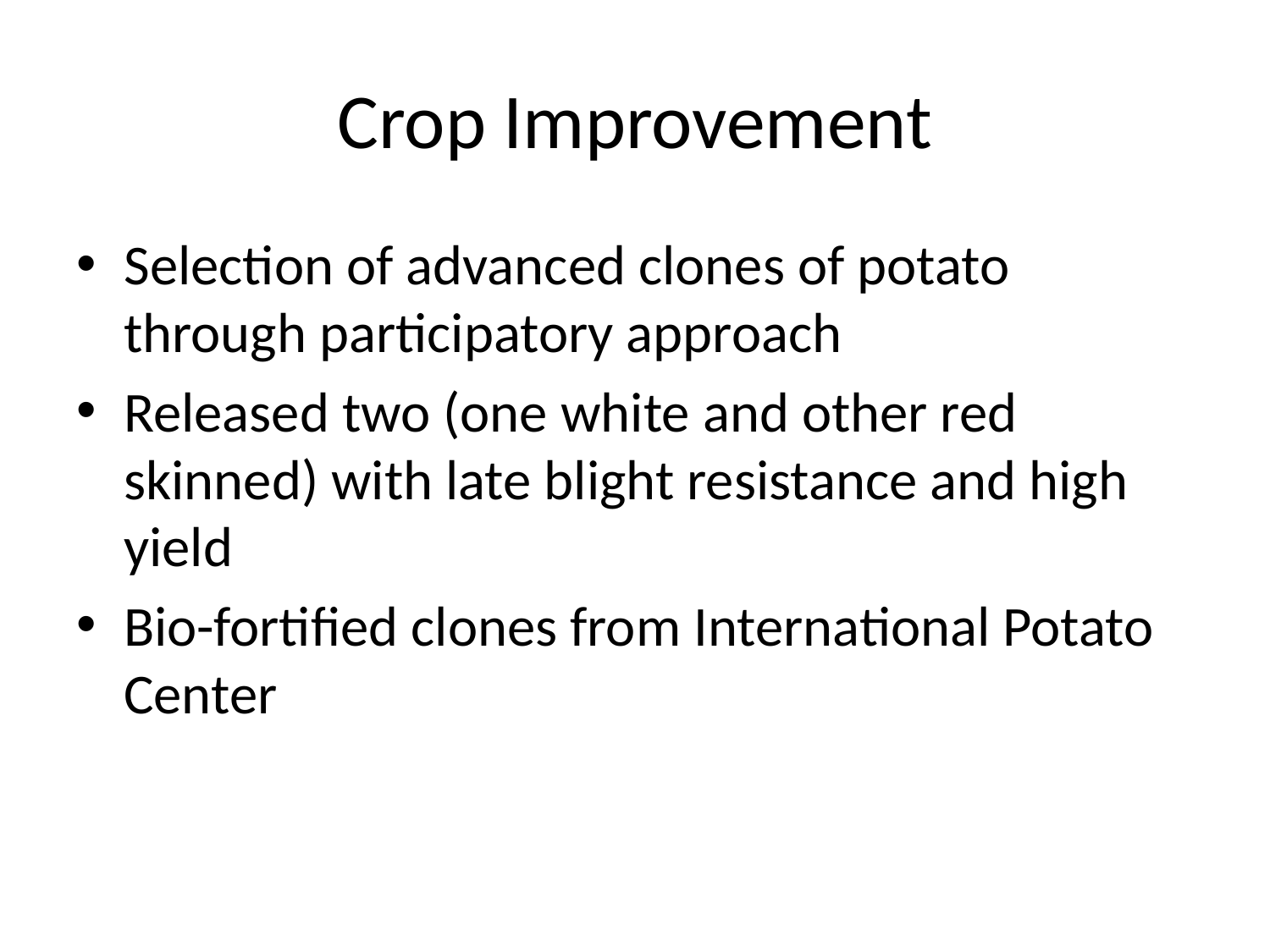

# Crop Improvement
Selection of advanced clones of potato through participatory approach
Released two (one white and other red skinned) with late blight resistance and high yield
Bio-fortified clones from International Potato Center